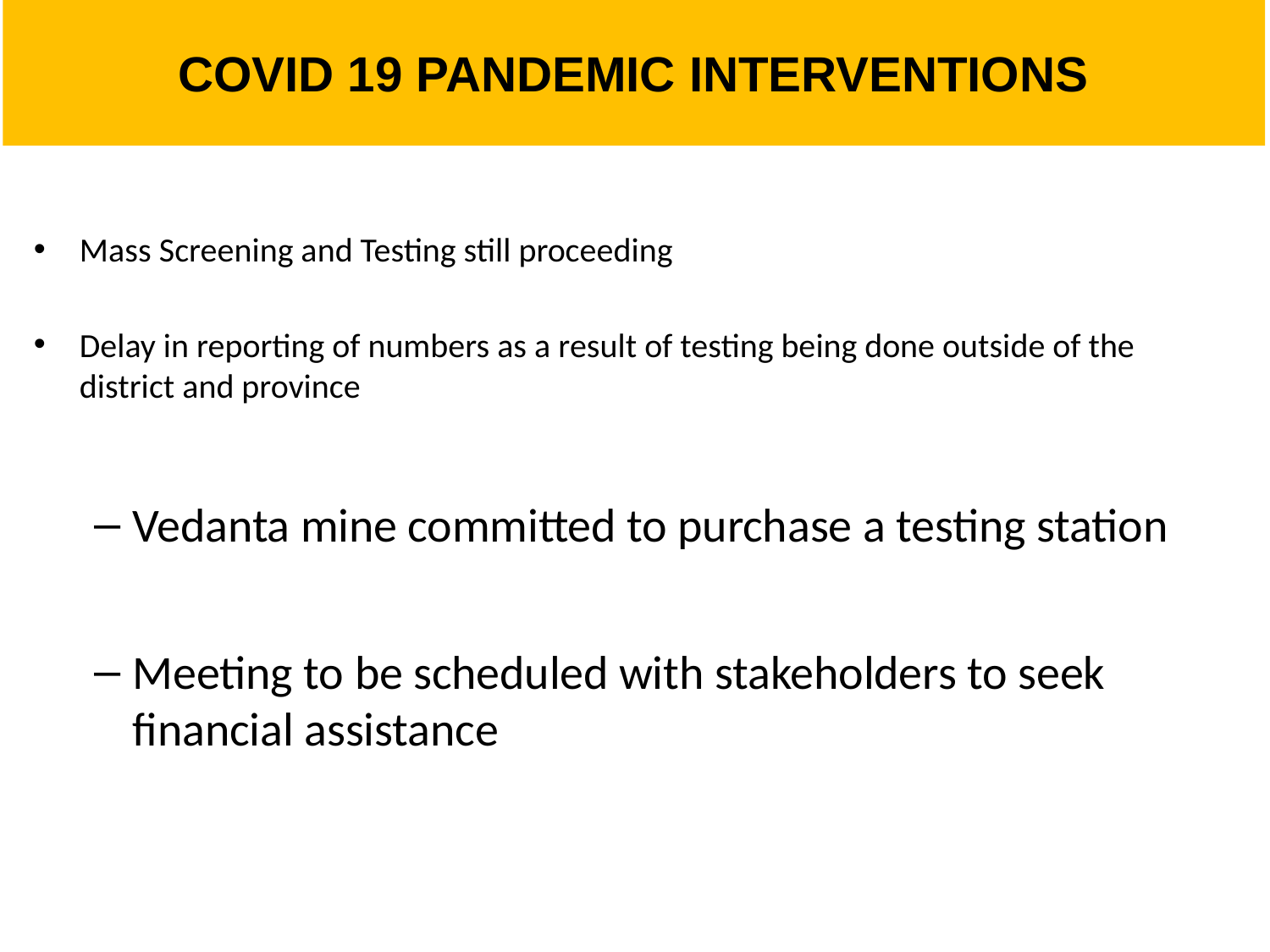

COVID 19 PANDEMIC INTERVENTIONS
Mass Screening and Testing still proceeding

Delay in reporting of numbers as a result of testing being done outside of the district and province

Vedanta mine committed to purchase a testing station

Meeting to be scheduled with stakeholders to seek financial assistance